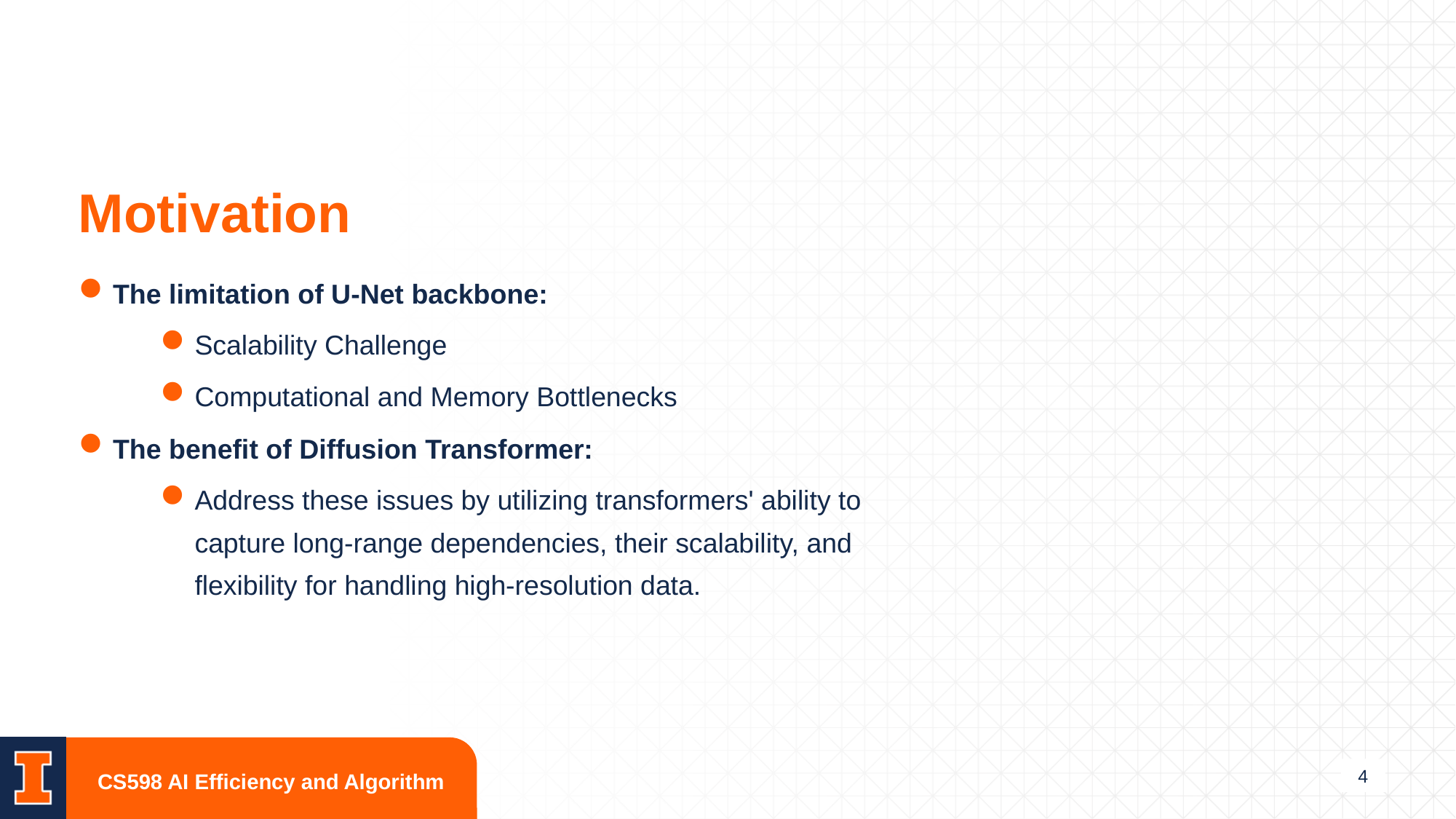

# Motivation
The limitation of U-Net backbone:
Scalability Challenge
Computational and Memory Bottlenecks
The benefit of Diffusion Transformer:
Address these issues by utilizing transformers' ability to capture long-range dependencies, their scalability, and flexibility for handling high-resolution data.

4
CS598 AI Efficiency and Algorithm